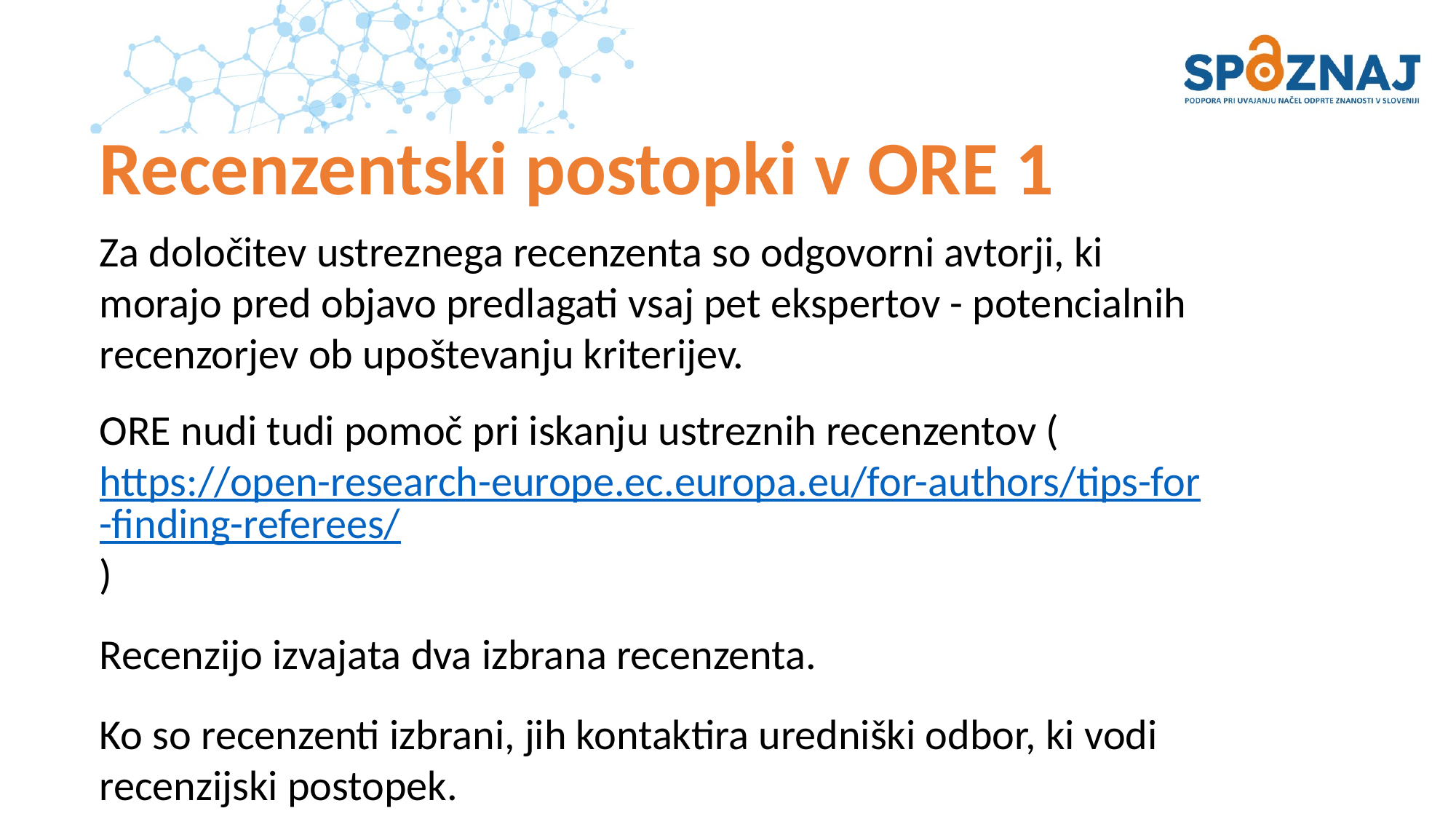

# Recenzentski postopki v ORE 1

Za določitev ustreznega recenzenta so odgovorni avtorji, ki morajo pred objavo predlagati vsaj pet ekspertov - potencialnih recenzorjev ob upoštevanju kriterijev.

ORE nudi tudi pomoč pri iskanju ustreznih recenzentov (https://open-research-europe.ec.europa.eu/for-authors/tips-for-finding-referees/)

Recenzijo izvajata dva izbrana recenzenta.

Ko so recenzenti izbrani, jih kontaktira uredniški odbor, ki vodi recenzijski postopek.